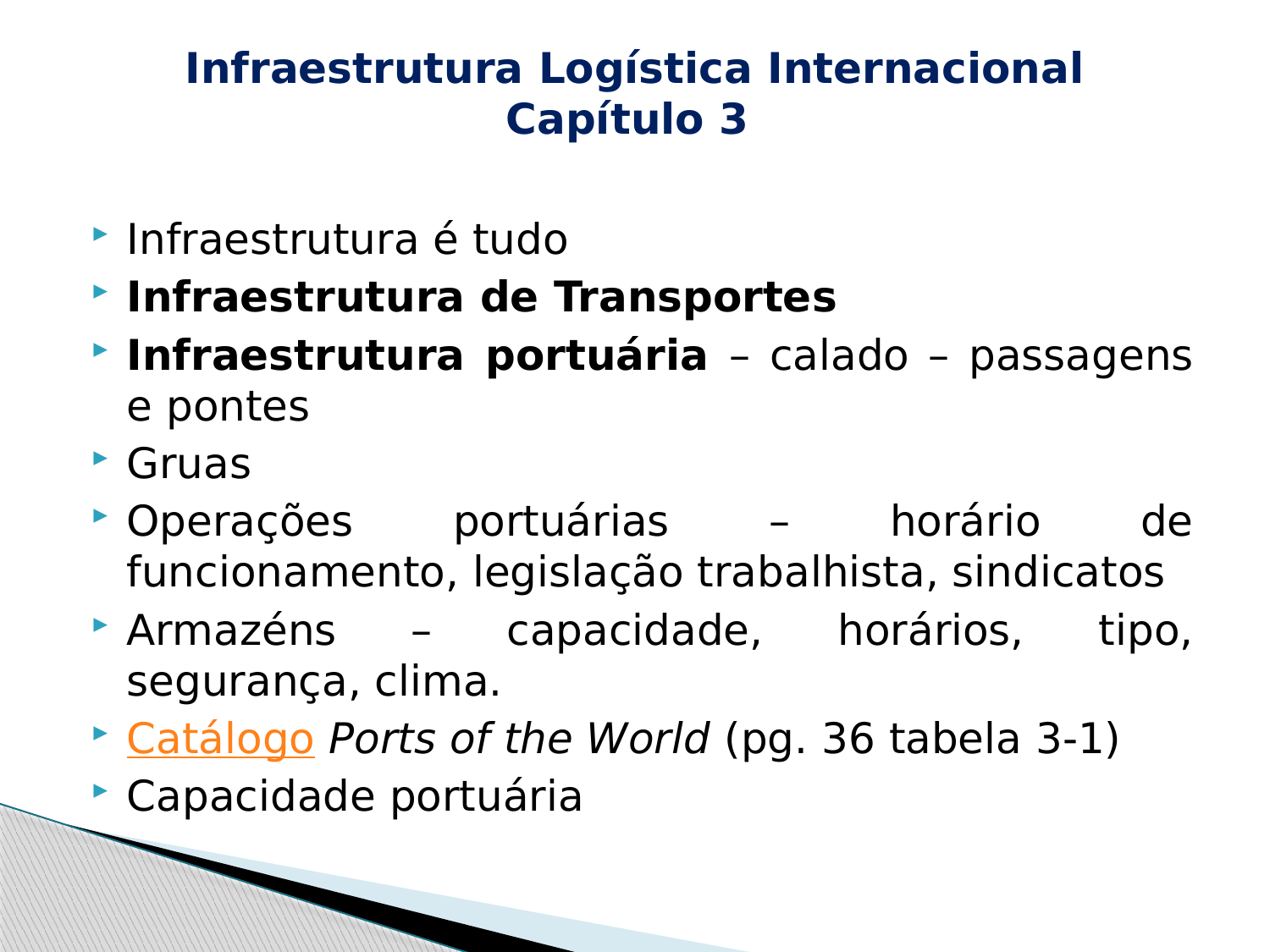

# Infraestrutura Logística Internacional Capítulo 3
Infraestrutura é tudo
Infraestrutura de Transportes
Infraestrutura portuária – calado – passagens e pontes
Gruas
Operações portuárias – horário de funcionamento, legislação trabalhista, sindicatos
Armazéns – capacidade, horários, tipo, segurança, clima.
Catálogo Ports of the World (pg. 36 tabela 3-1)
Capacidade portuária